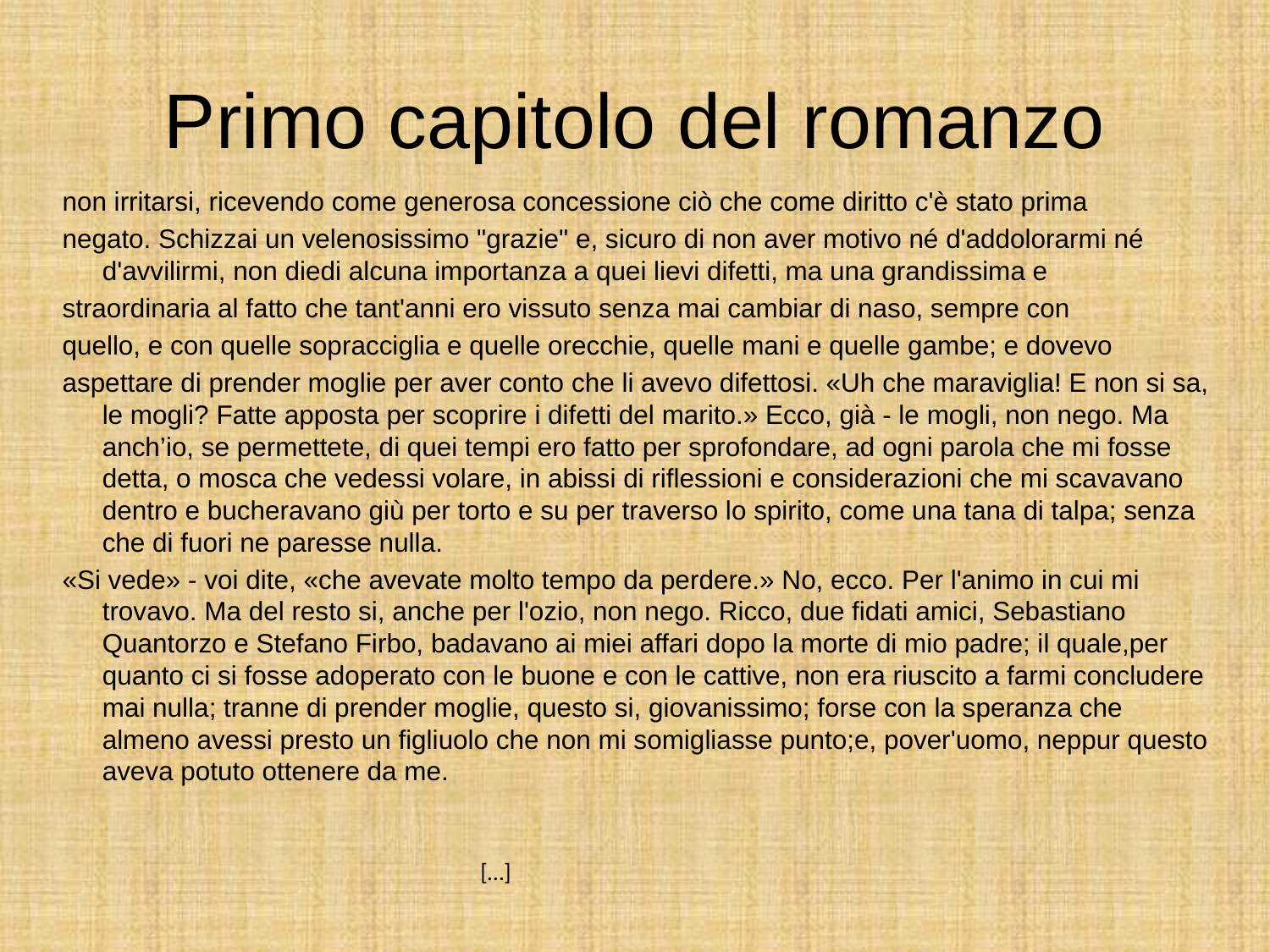

# Primo capitolo del romanzo
non irritarsi, ricevendo come generosa concessione ciò che come diritto c'è stato prima
negato. Schizzai un velenosissimo "grazie" e, sicuro di non aver motivo né d'addolorarmi né d'avvilirmi, non diedi alcuna importanza a quei lievi difetti, ma una grandissima e
straordinaria al fatto che tant'anni ero vissuto senza mai cambiar di naso, sempre con
quello, e con quelle sopracciglia e quelle orecchie, quelle mani e quelle gambe; e dovevo
aspettare di prender moglie per aver conto che li avevo difettosi. «Uh che maraviglia! E non si sa, le mogli? Fatte apposta per scoprire i difetti del marito.» Ecco, già - le mogli, non nego. Ma anch’io, se permettete, di quei tempi ero fatto per sprofondare, ad ogni parola che mi fosse detta, o mosca che vedessi volare, in abissi di riflessioni e considerazioni che mi scavavano dentro e bucheravano giù per torto e su per traverso lo spirito, come una tana di talpa; senza che di fuori ne paresse nulla.
«Si vede» - voi dite, «che avevate molto tempo da perdere.» No, ecco. Per l'animo in cui mi trovavo. Ma del resto si, anche per l'ozio, non nego. Ricco, due fidati amici, Sebastiano Quantorzo e Stefano Firbo, badavano ai miei affari dopo la morte di mio padre; il quale,per quanto ci si fosse adoperato con le buone e con le cattive, non era riuscito a farmi concludere mai nulla; tranne di prender moglie, questo si, giovanissimo; forse con la speranza che almeno avessi presto un figliuolo che non mi somigliasse punto;e, pover'uomo, neppur questo aveva potuto ottenere da me.

                                                                               […]